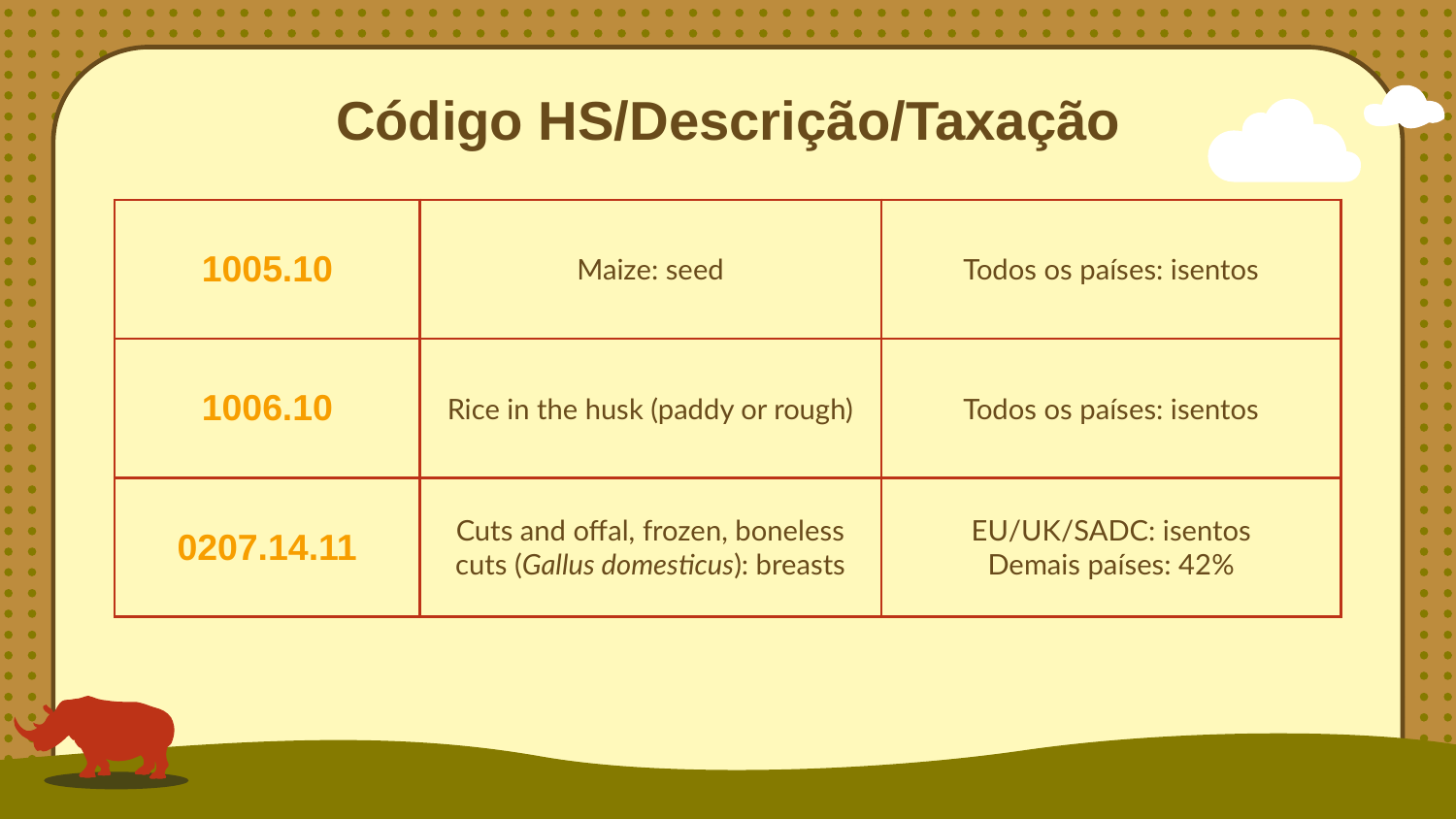

# Código HS/Descrição/Taxação
| 1005.10 | Maize: seed | Todos os países: isentos |
| --- | --- | --- |
| 1006.10 | Rice in the husk (paddy or rough) | Todos os países: isentos |
| 0207.14.11 | Cuts and offal, frozen, boneless cuts (Gallus domesticus): breasts | EU/UK/SADC: isentos Demais países: 42% |